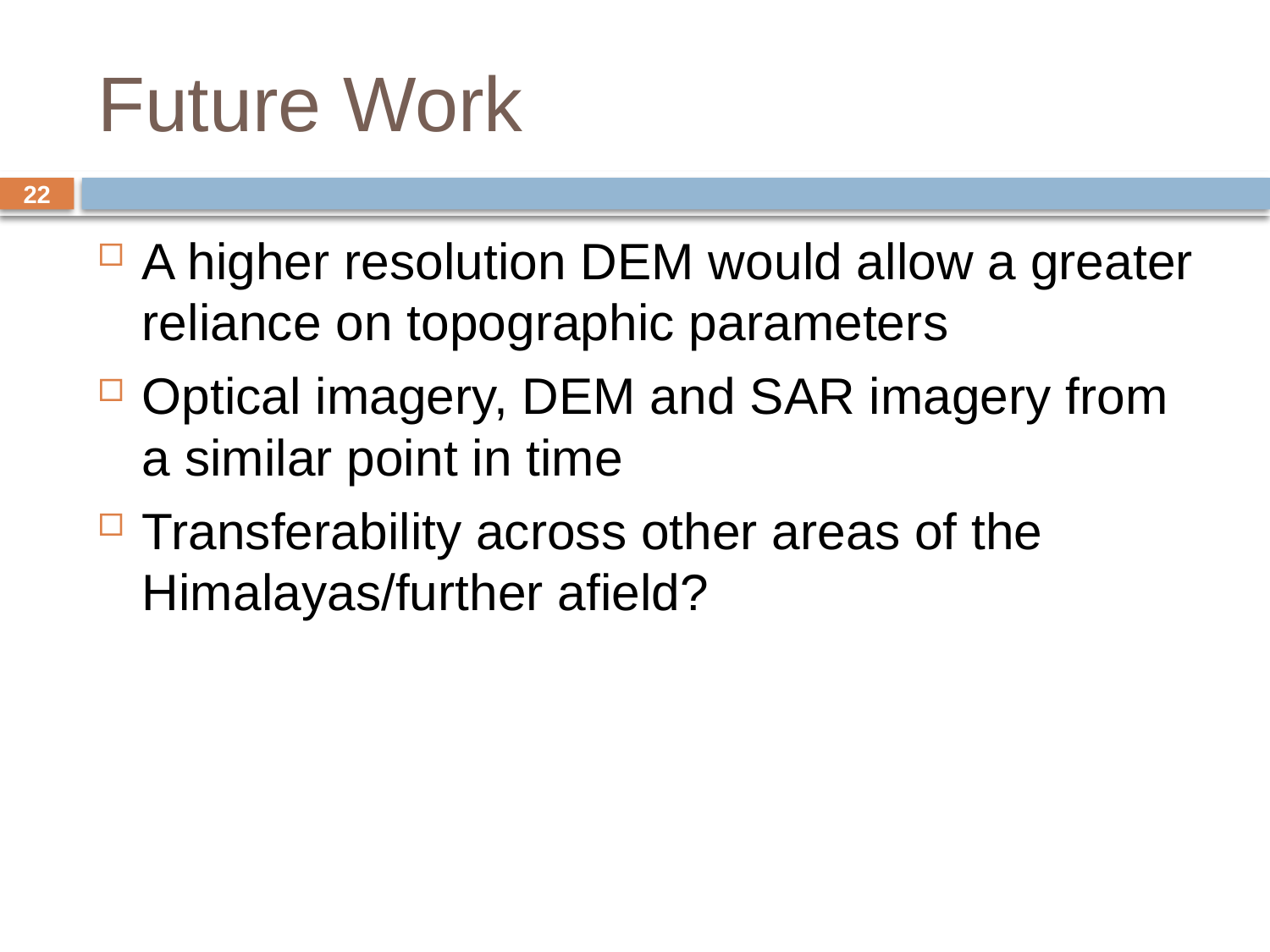

# Future Work
22
A higher resolution DEM would allow a greater reliance on topographic parameters
Optical imagery, DEM and SAR imagery from a similar point in time
Transferability across other areas of the Himalayas/further afield?